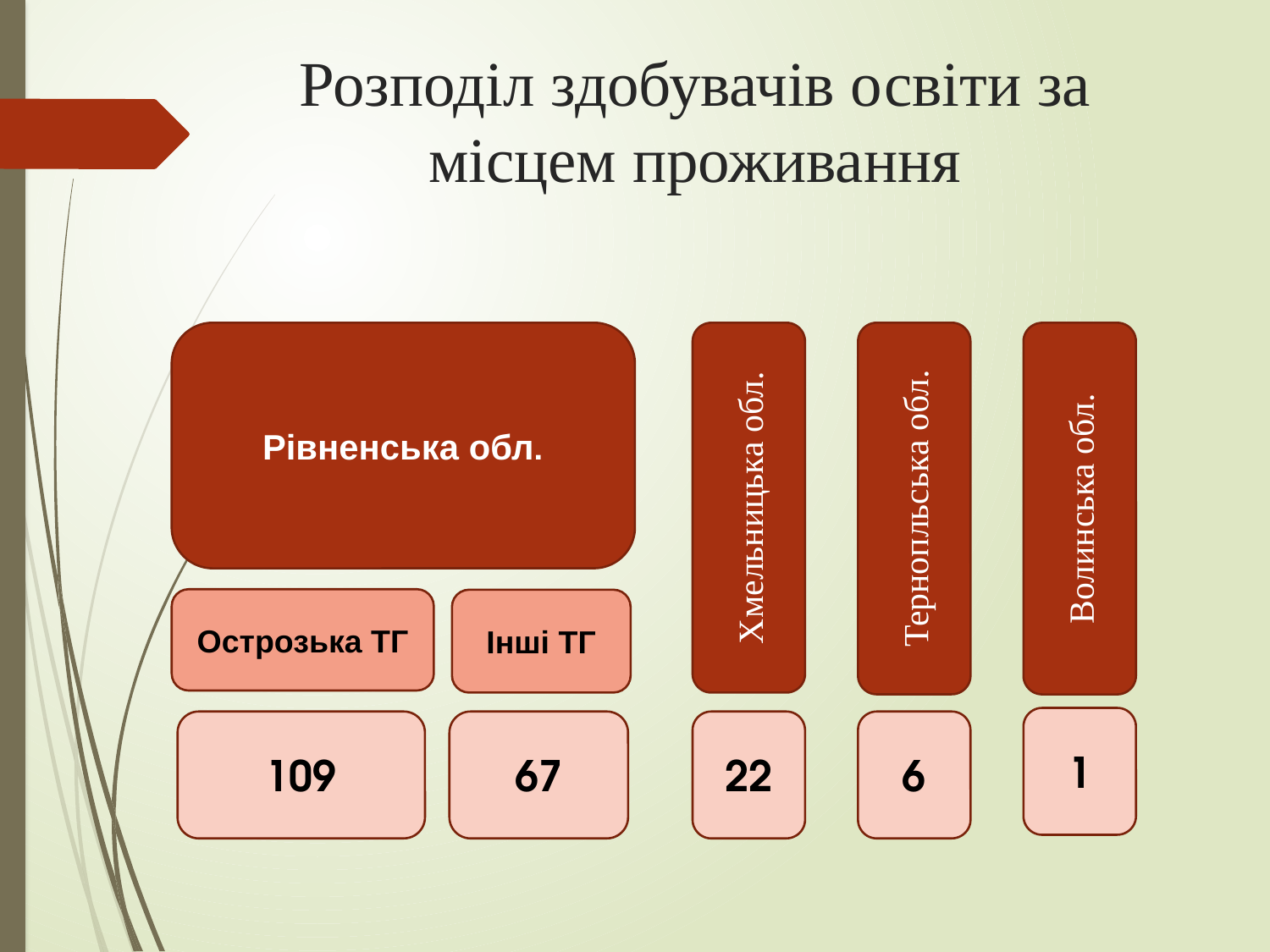

# Розподіл здобувачів освіти за місцем проживання
Рівненська обл.
Тернопльська обл.
Хмельницька обл.
Волинська обл.
Острозька ТГ
Інші ТГ
1
109
67
22
6